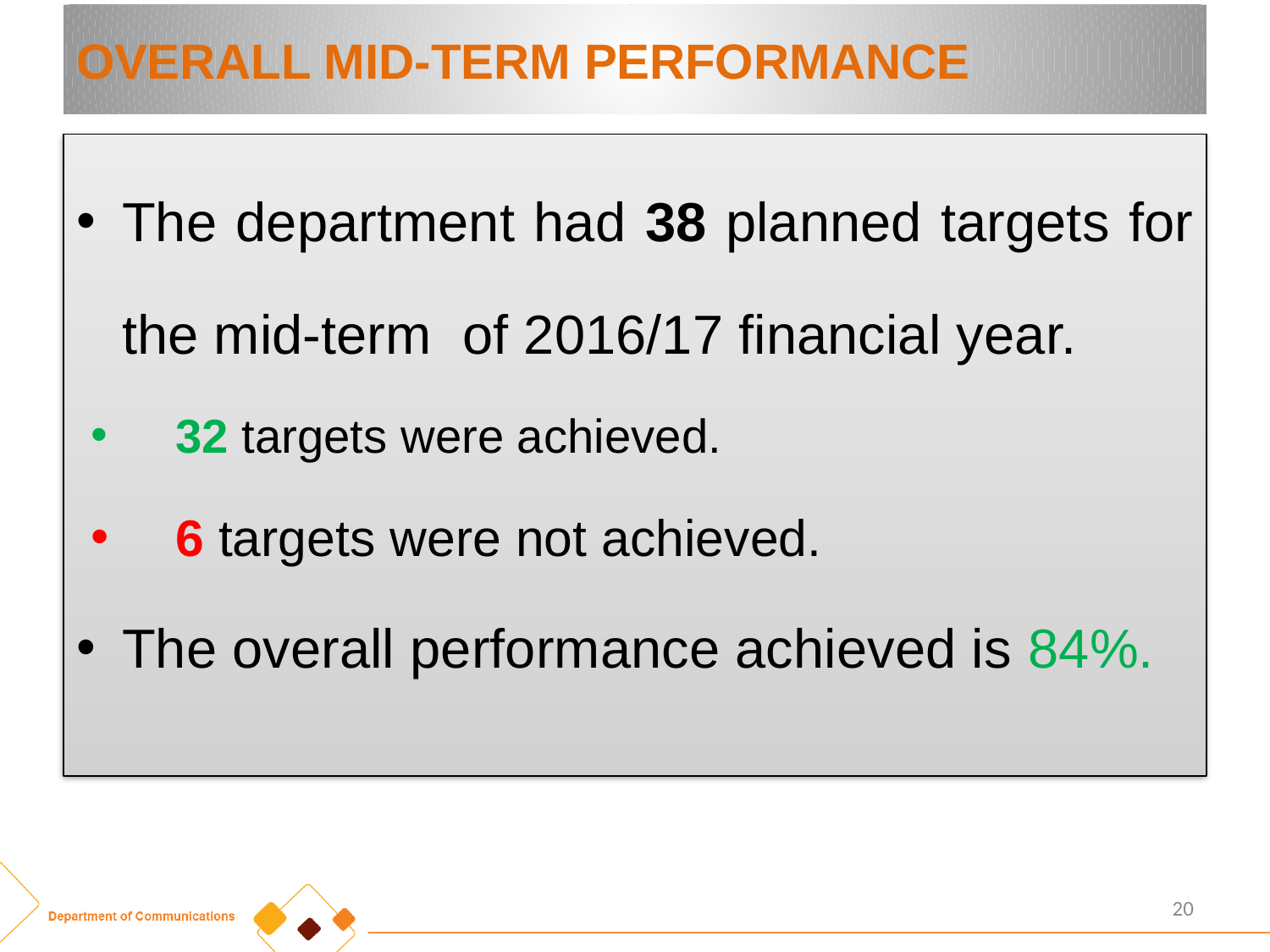

# OVERALL MID-TERM PERFORMANCE
The department had 38 planned targets for the mid-term  of 2016/17 financial year.
32 targets were achieved.
6 targets were not achieved.
The overall performance achieved is 84%.
20